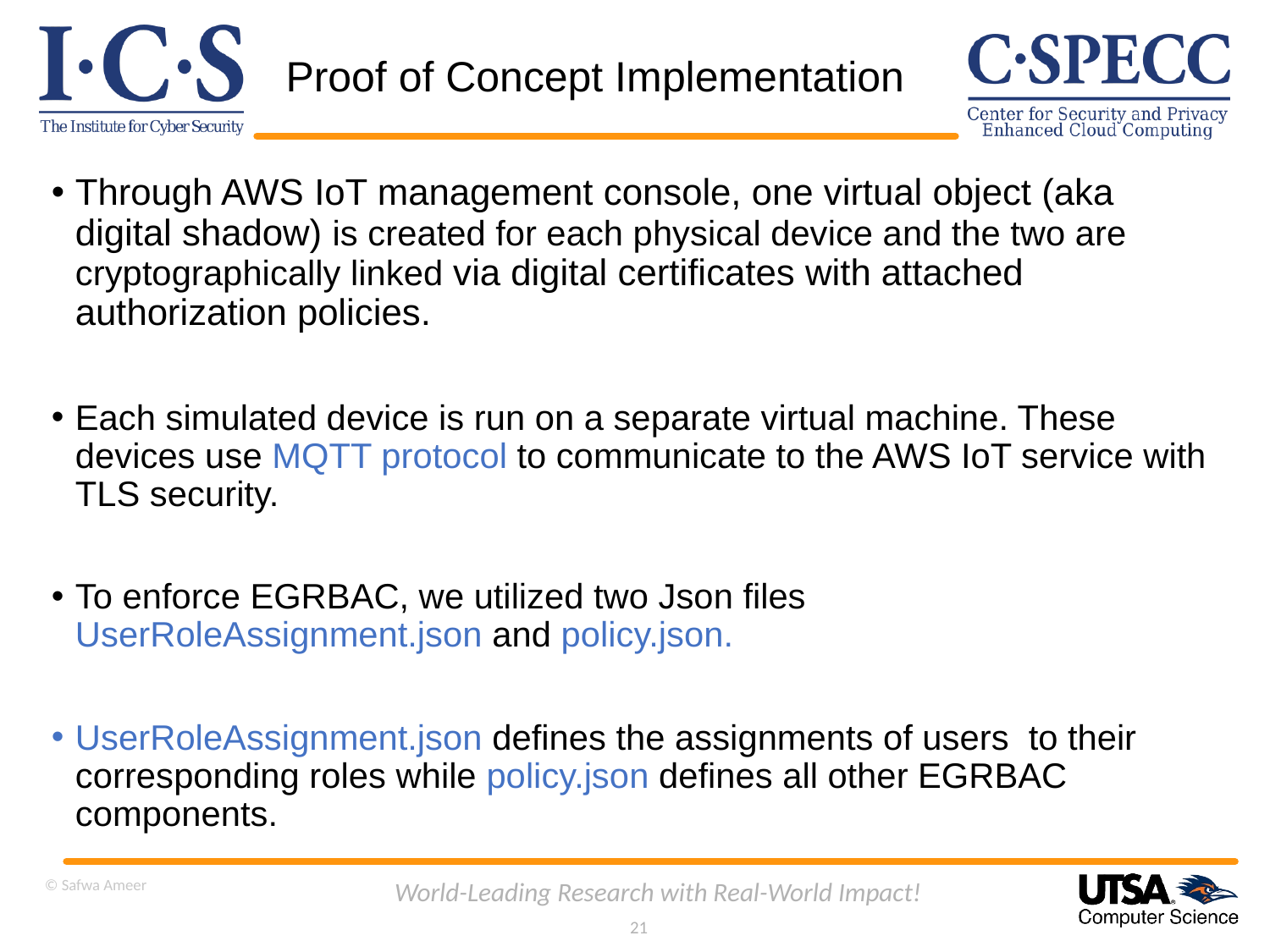

# Proof of Concept Implementation
Through AWS IoT management console, one virtual object (aka digital shadow) is created for each physical device and the two are cryptographically linked via digital certificates with attached authorization policies.

Each simulated device is run on a separate virtual machine. These devices use MQTT protocol to communicate to the AWS IoT service with TLS security.

To enforce EGRBAC, we utilized two Json files UserRoleAssignment.json and policy.json.

UserRoleAssignment.json defines the assignments of users  to their corresponding roles while policy.json defines all other EGRBAC components.

© Safwa Ameer
World-Leading Research with Real-World Impact!
21